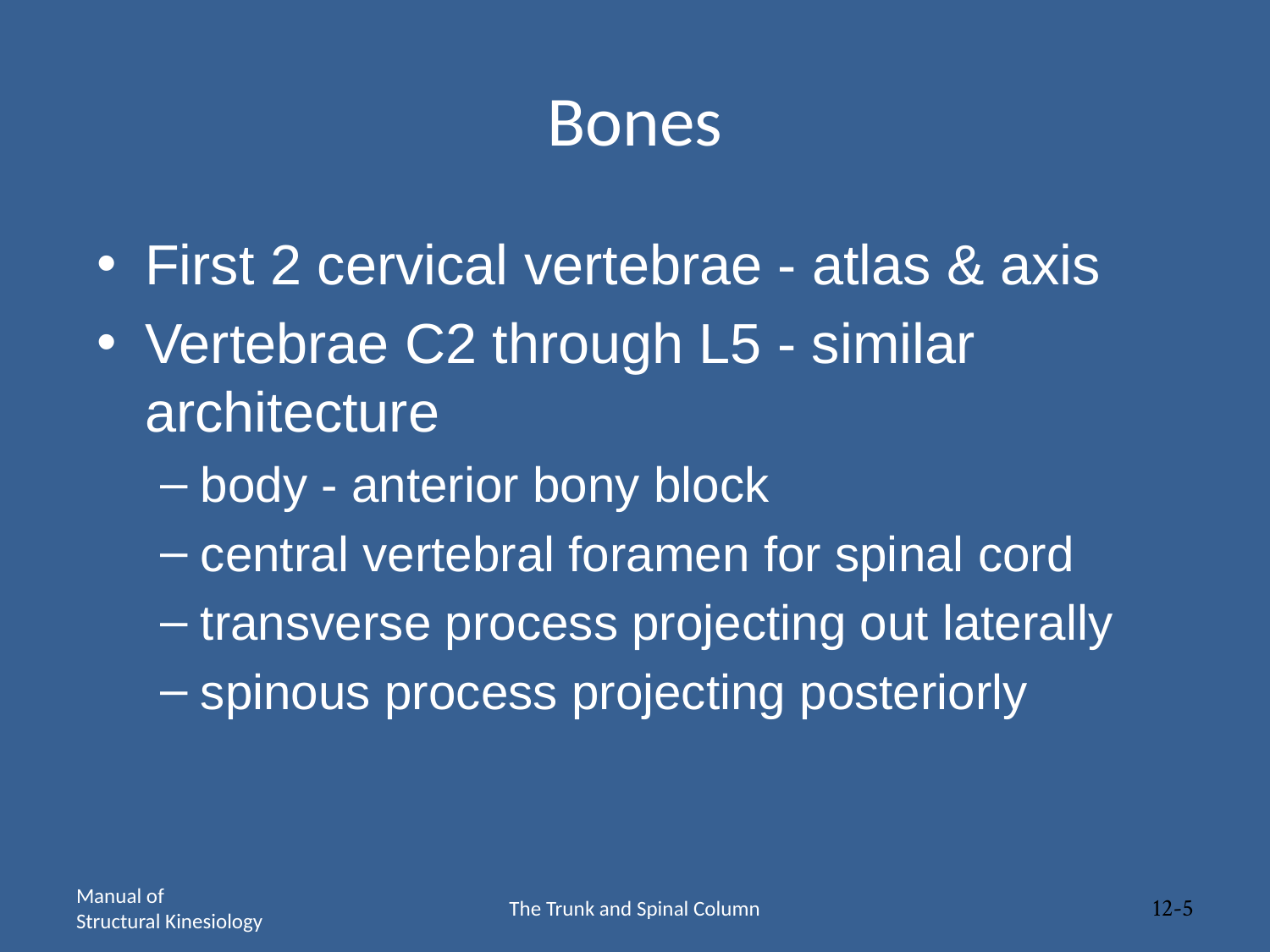

# Bones
First 2 cervical vertebrae - atlas & axis
Vertebrae C2 through L5 - similar architecture
body - anterior bony block
central vertebral foramen for spinal cord
transverse process projecting out laterally
spinous process projecting posteriorly
Manual of
Structural Kinesiology
The Trunk and Spinal Column
12-5